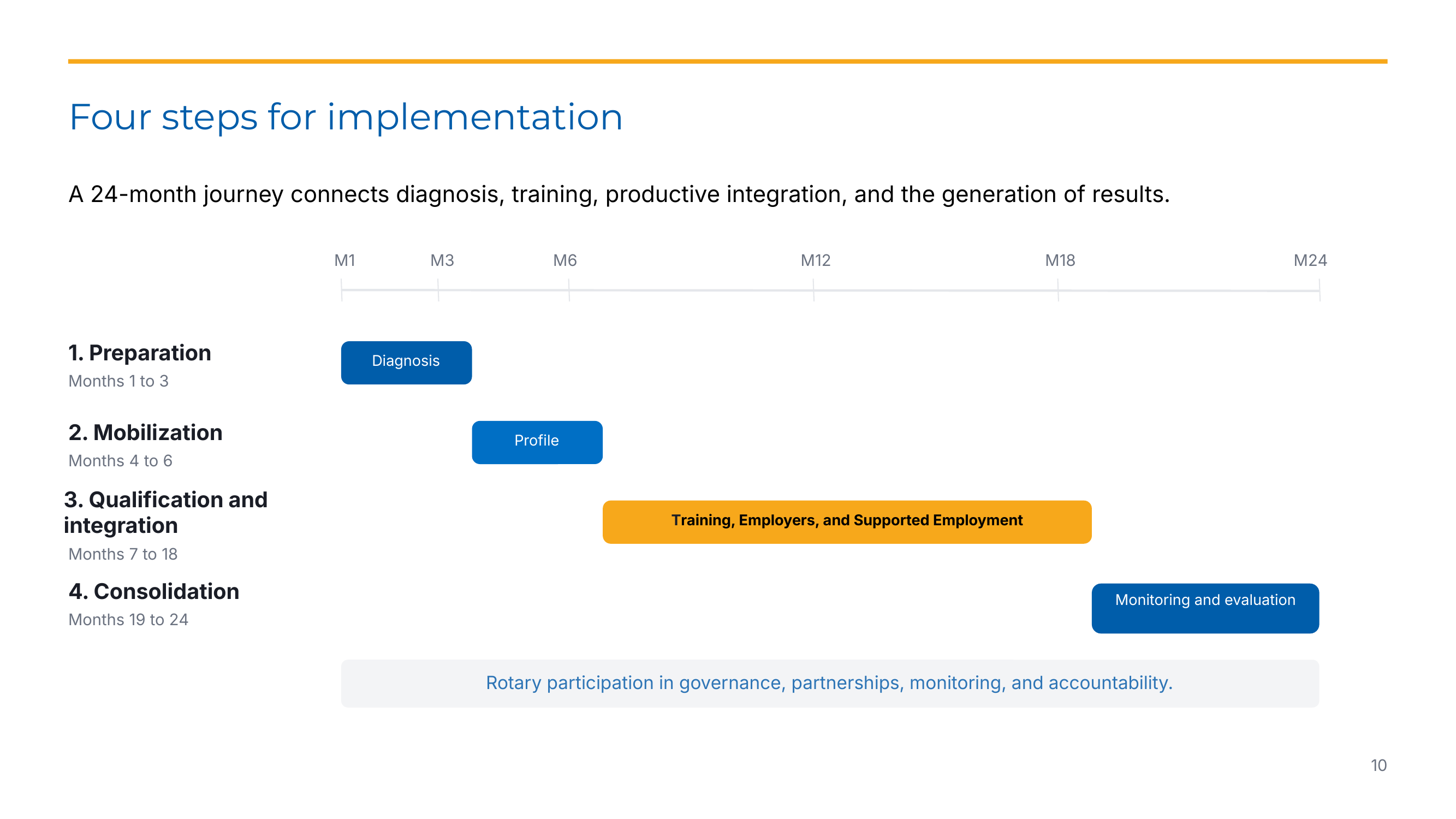

Four steps for implementation
A 24-month journey connects diagnosis, training, productive integration, and the generation of results.

M1
M3
M6
M12
M18
M24

1. Preparation

Diagnosis
Months 1 to 3
2. Mobilization

Profile
Months 4 to 6
3. Qualification and integration

Training, Employers, and Supported Employment

Months 7 to 18
4. Consolidation

Monitoring and evaluation

Months 19 to 24

Rotary participation in governance, partnerships, monitoring, and accountability.

10